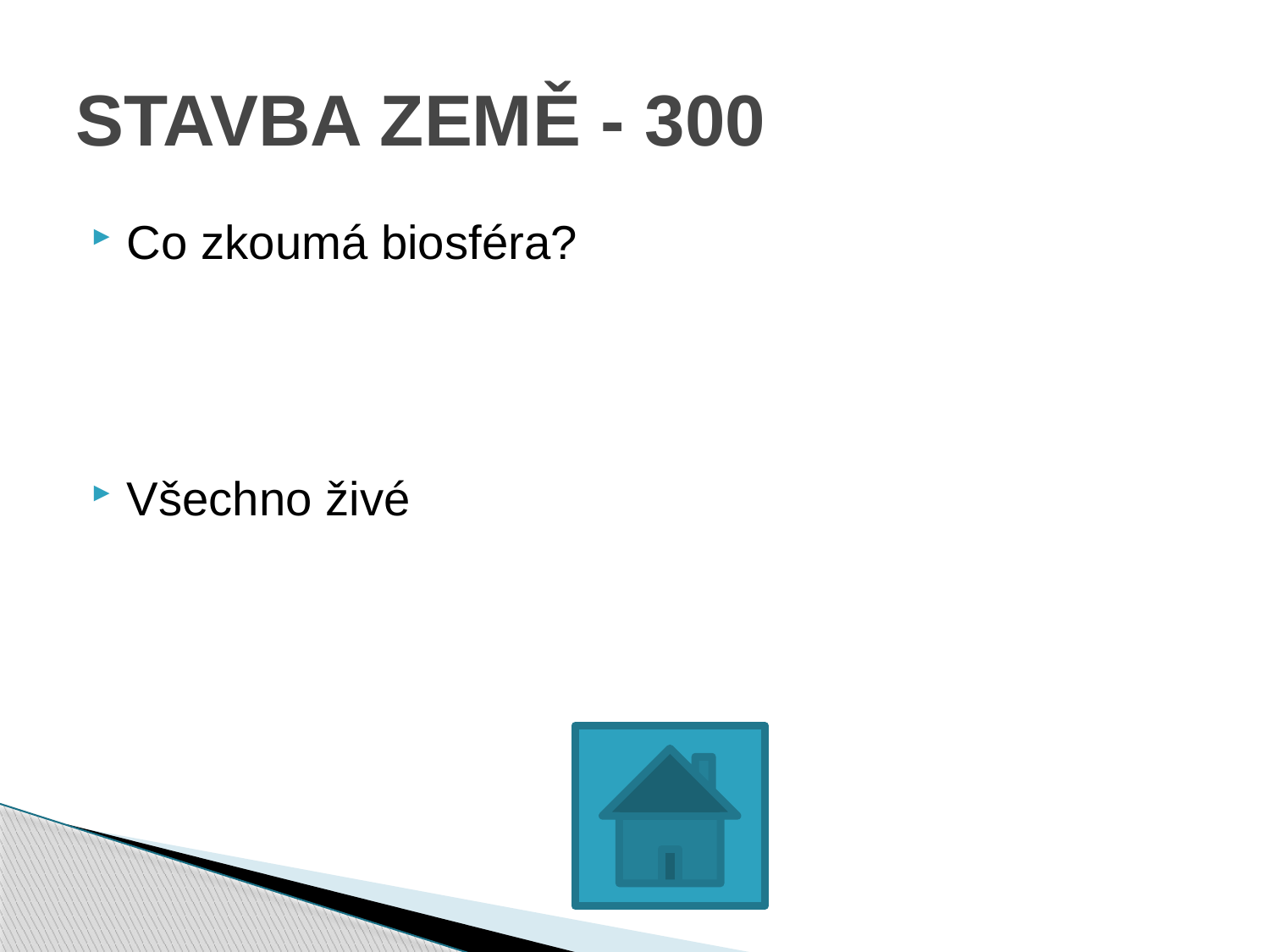

# STAVBA ZEMĚ - 300
Co zkoumá biosféra?

Všechno živé